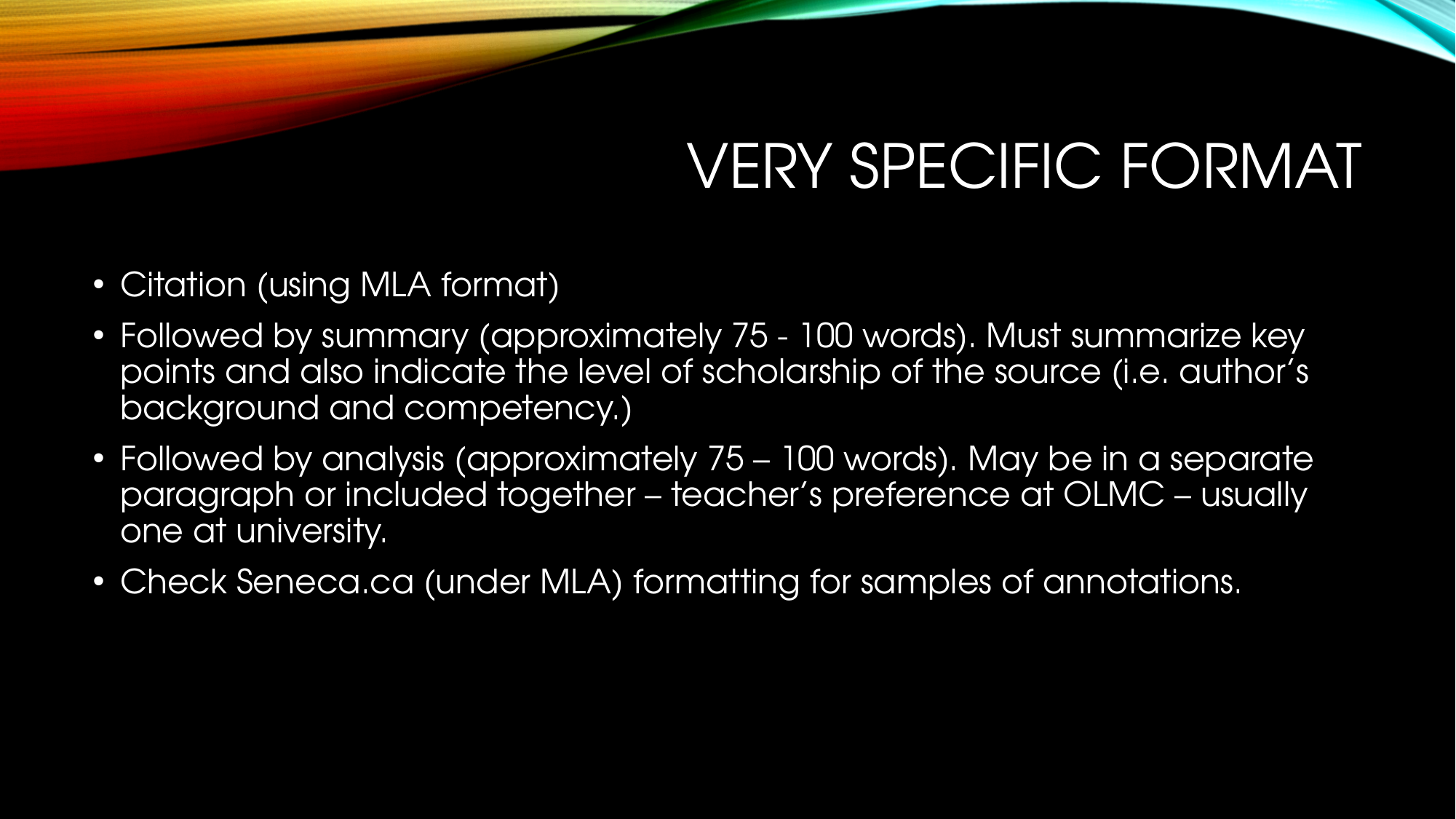

# Very specific format
Citation (using MLA format)
Followed by summary (approximately 75 - 100 words). Must summarize key points and also indicate the level of scholarship of the source (i.e. author’s background and competency.)
Followed by analysis (approximately 75 – 100 words). May be in a separate paragraph or included together – teacher’s preference at OLMC – usually one at university.
Check Seneca.ca (under MLA) formatting for samples of annotations.